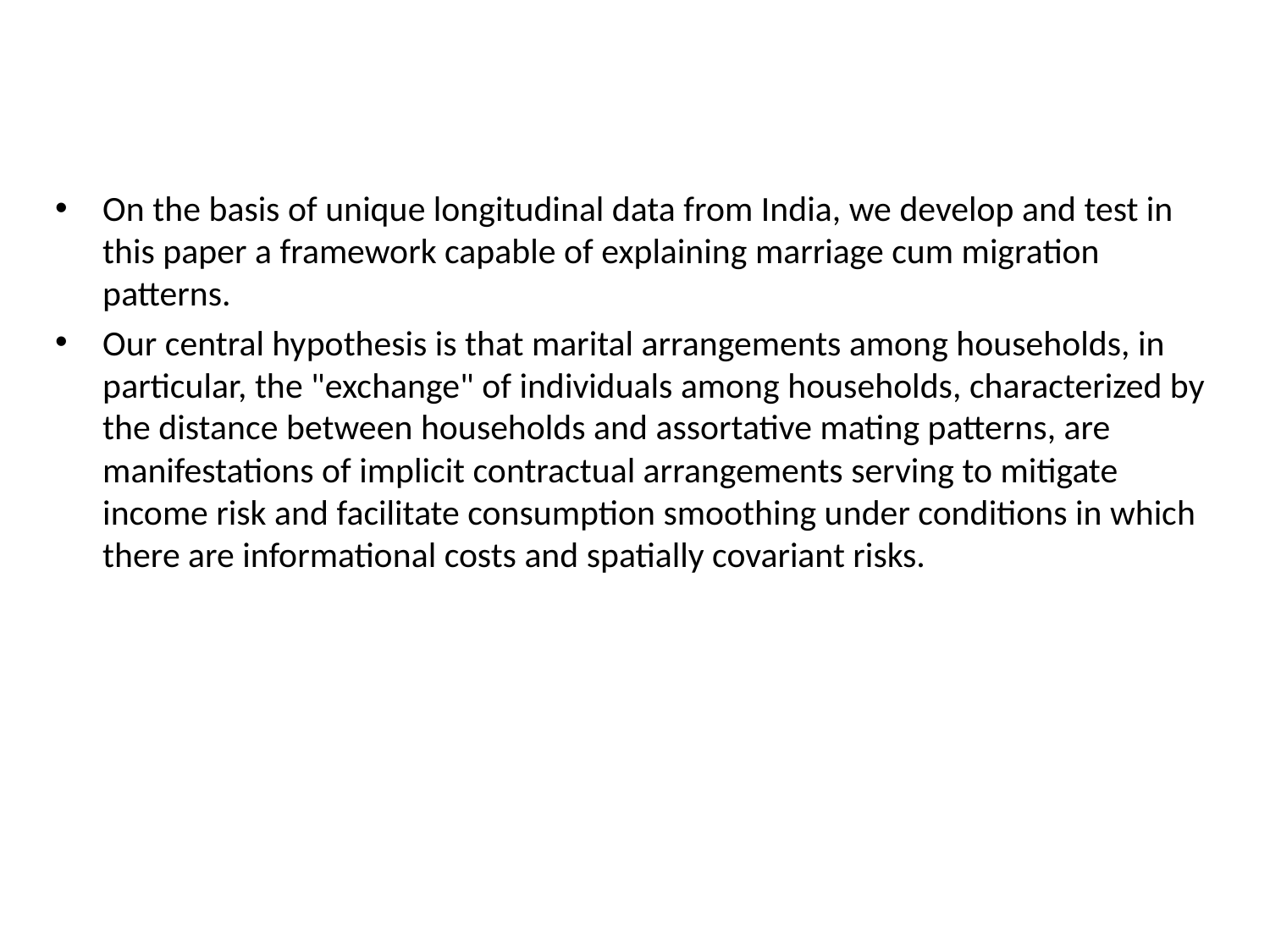

On the basis of unique longitudinal data from India, we develop and test in this paper a framework capable of explaining marriage cum migration patterns.
Our central hypothesis is that marital arrangements among households, in particular, the "exchange" of individuals among households, characterized by the distance between households and assortative mating patterns, are manifestations of implicit contractual arrangements serving to mitigate income risk and facilitate consumption smoothing under conditions in which there are informational costs and spatially covariant risks.